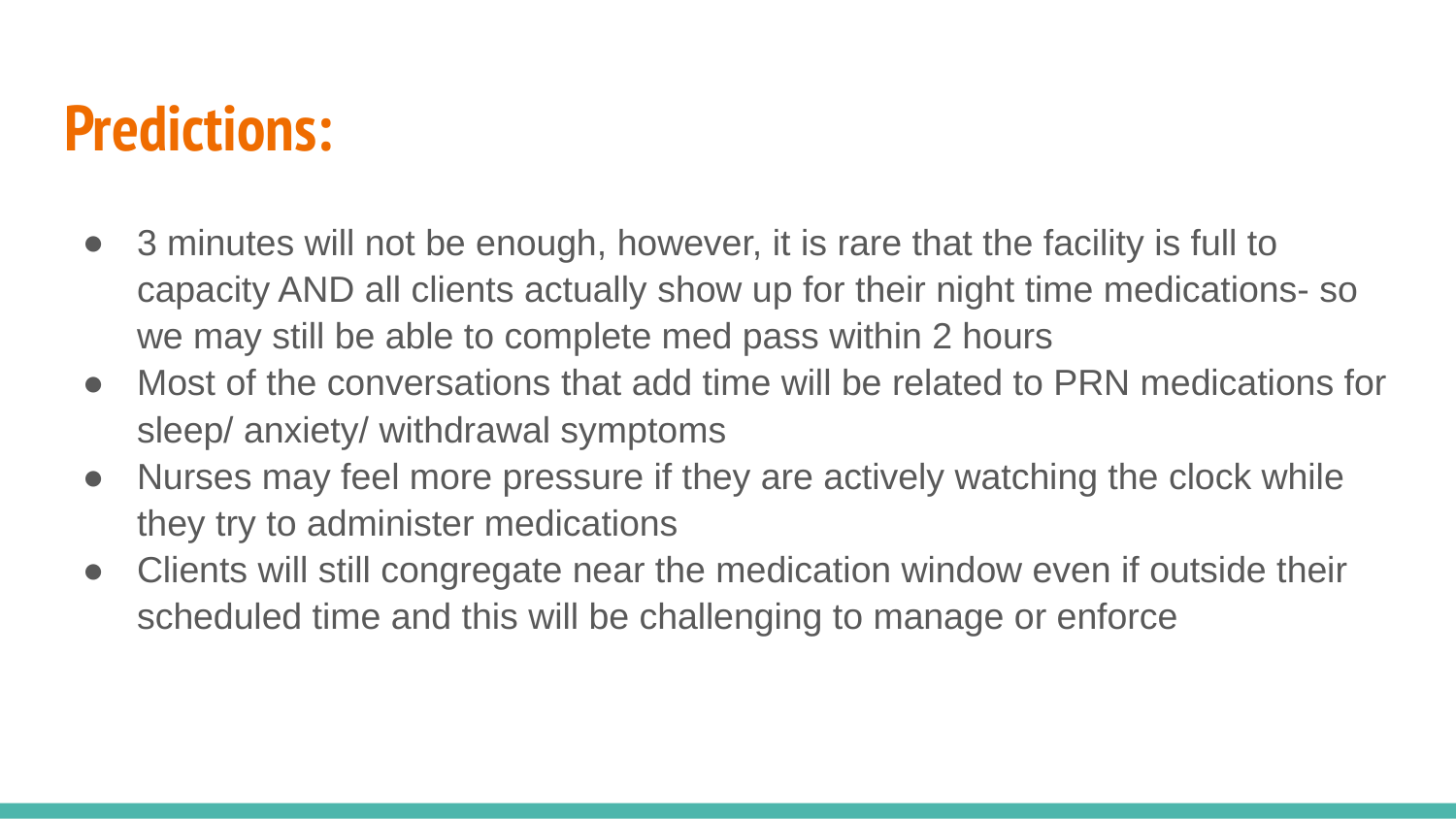

# Predictions:
3 minutes will not be enough, however, it is rare that the facility is full to capacity AND all clients actually show up for their night time medications- so we may still be able to complete med pass within 2 hours
Most of the conversations that add time will be related to PRN medications for sleep/ anxiety/ withdrawal symptoms
Nurses may feel more pressure if they are actively watching the clock while they try to administer medications
Clients will still congregate near the medication window even if outside their scheduled time and this will be challenging to manage or enforce